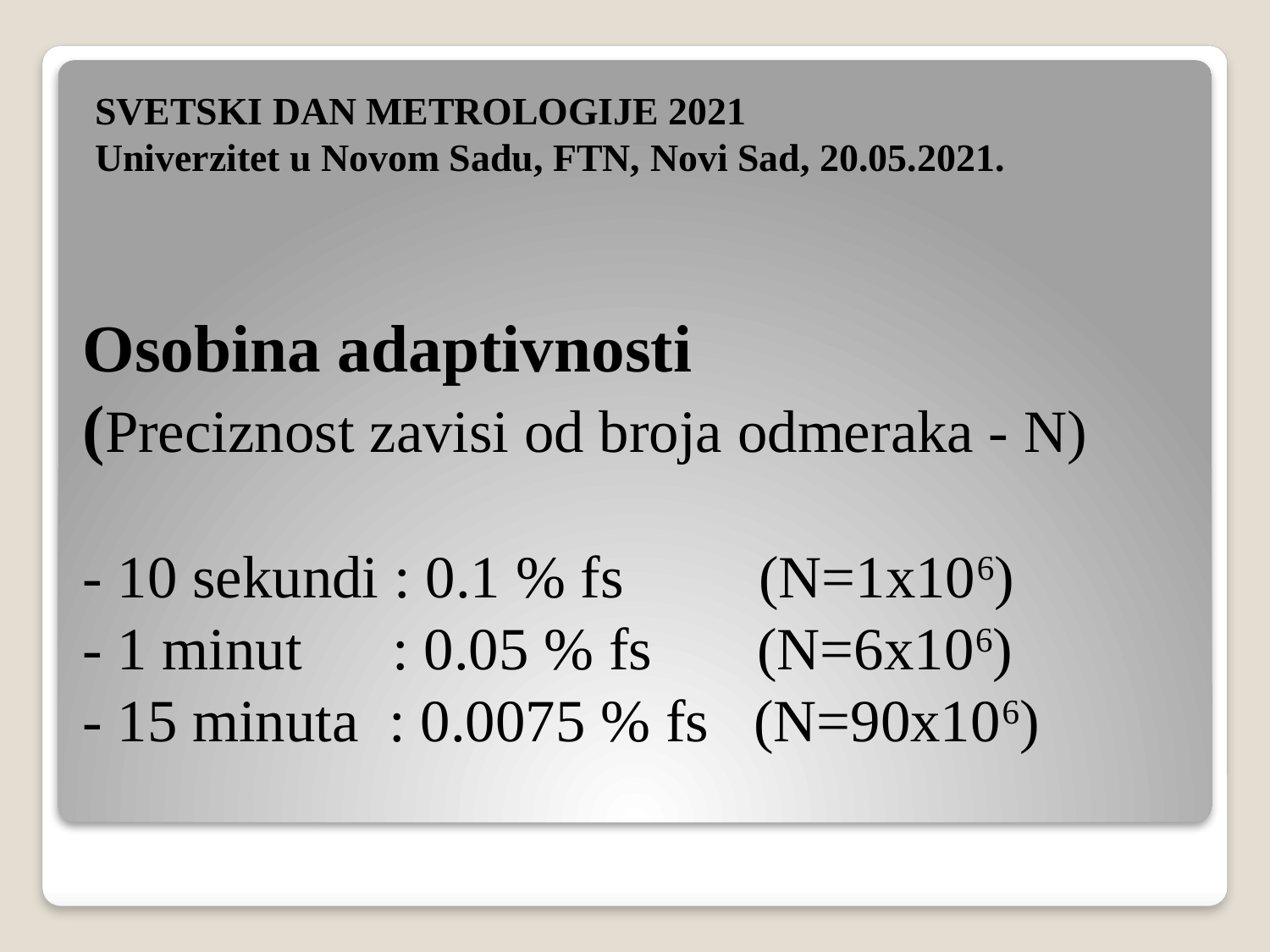

SVETSKI DAN METROLOGIJE 2021
Univerzitet u Novom Sadu, FTN, Novi Sad, 20.05.2021.
# Osobina adaptivnosti (Preciznost zavisi od broja odmeraka - N) - 10 sekundi : 0.1 % fs         (N=1x106) - 1 minut      : 0.05 % fs       (N=6x106) - 15 minuta  : 0.0075 % fs   (N=90x106)